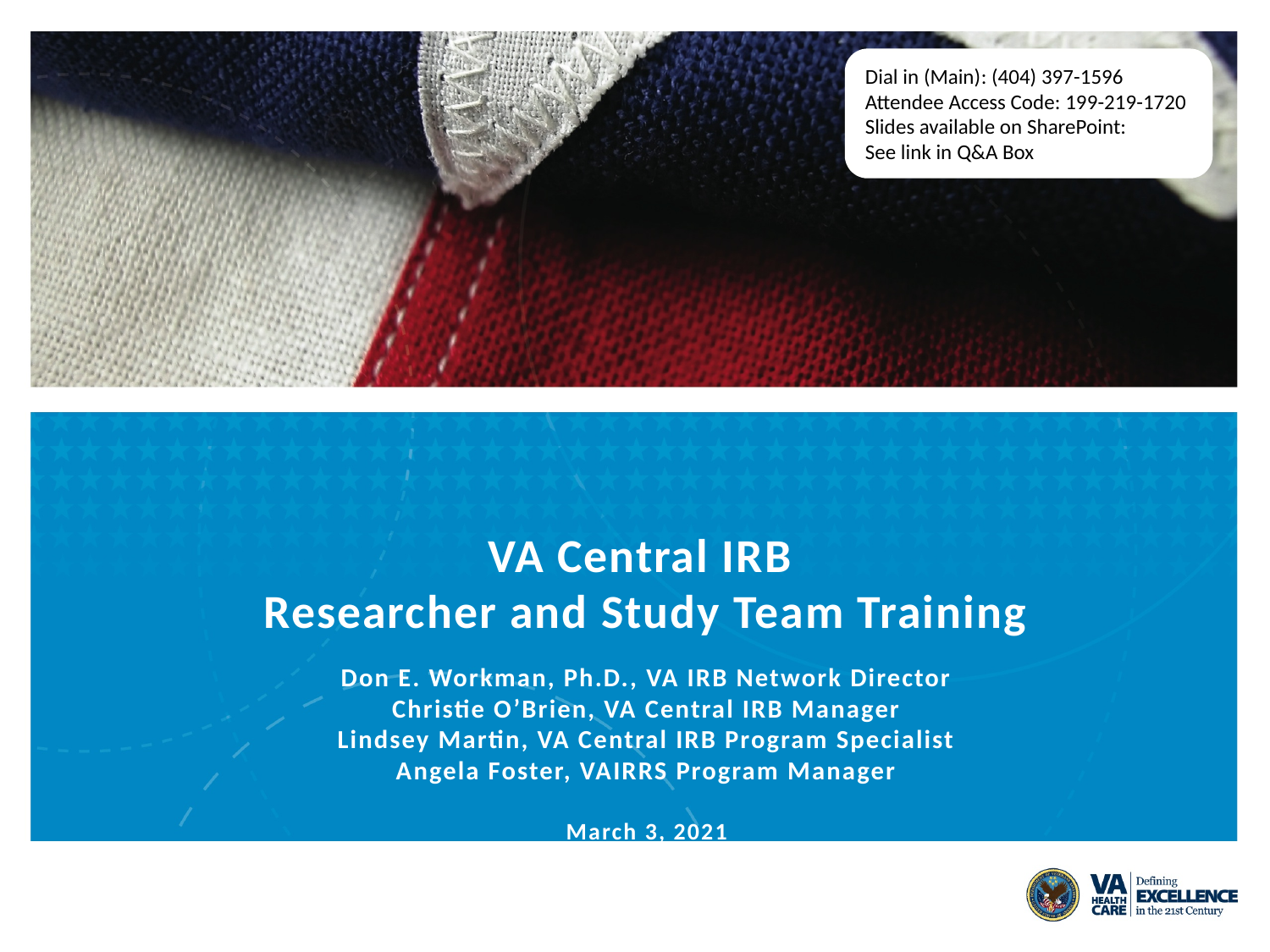

Dial in (Main): (404) 397-1596
Attendee Access Code: 199-219-1720
Slides available on SharePoint:
See link in Q&A Box
# VA Central IRB Researcher and Study Team Training Don E. Workman, Ph.D., VA IRB Network Director Christie O’Brien, VA Central IRB Manager Lindsey Martin, VA Central IRB Program Specialist Angela Foster, VAIRRS Program Manager March 3, 2021